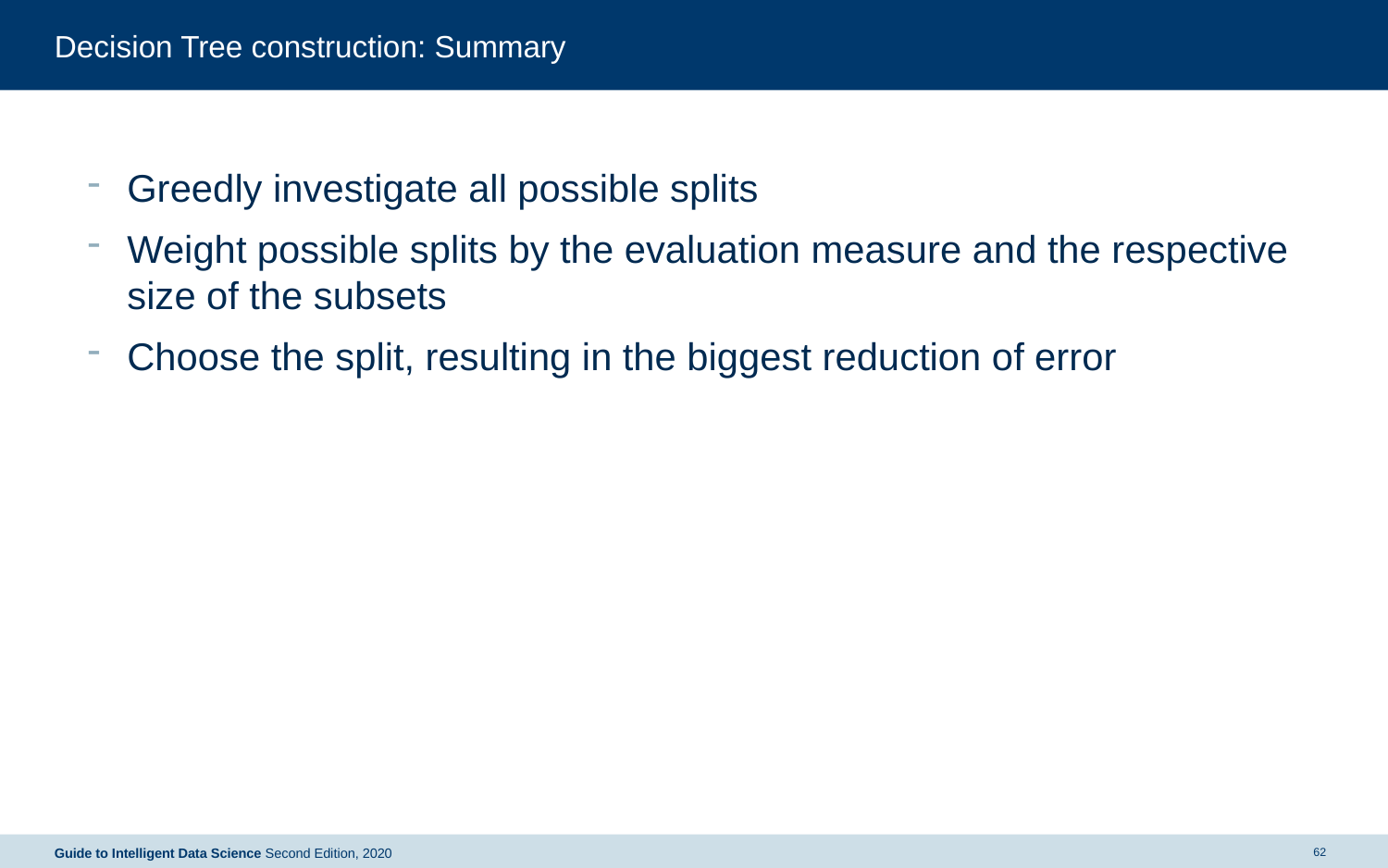

# Decision Tree construction: Summary
Greedly investigate all possible splits
Weight possible splits by the evaluation measure and the respective size of the subsets
Choose the split, resulting in the biggest reduction of error
62